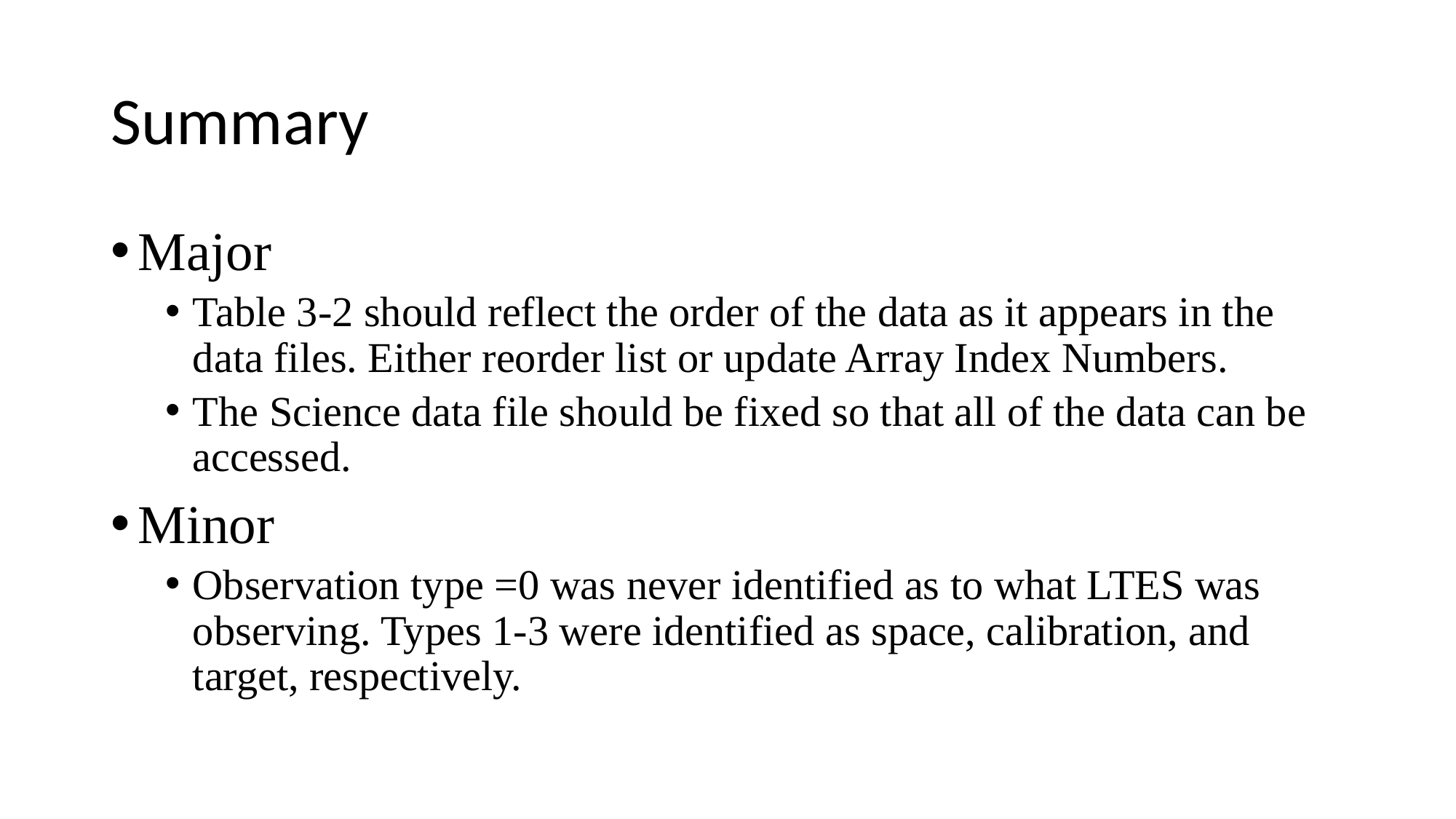

# Summary
Major
Table 3-2 should reflect the order of the data as it appears in the data files. Either reorder list or update Array Index Numbers.
The Science data file should be fixed so that all of the data can be accessed.
Minor
Observation type =0 was never identified as to what LTES was observing. Types 1-3 were identified as space, calibration, and target, respectively.